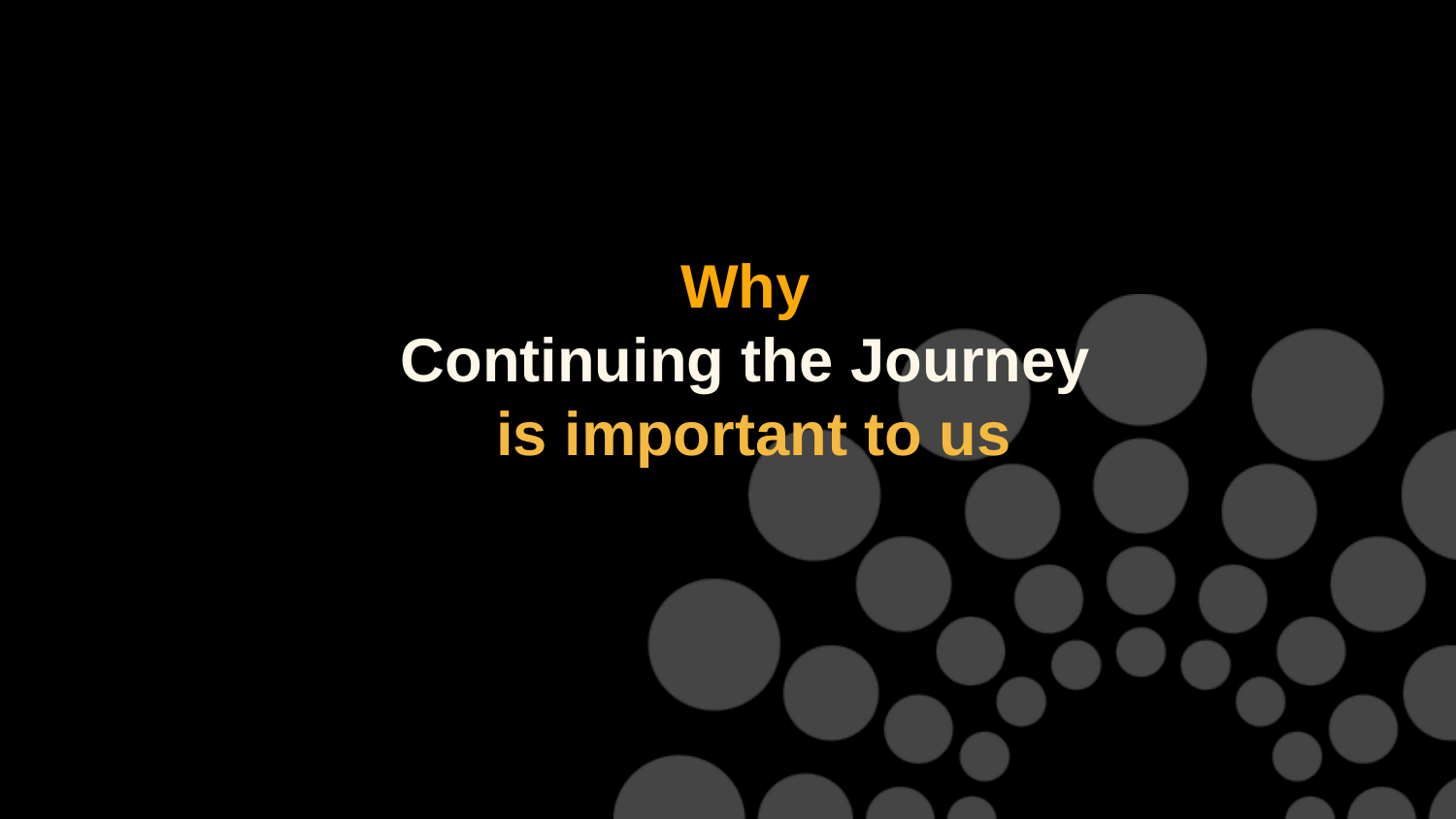

# Why Continuing the Journey is important to us